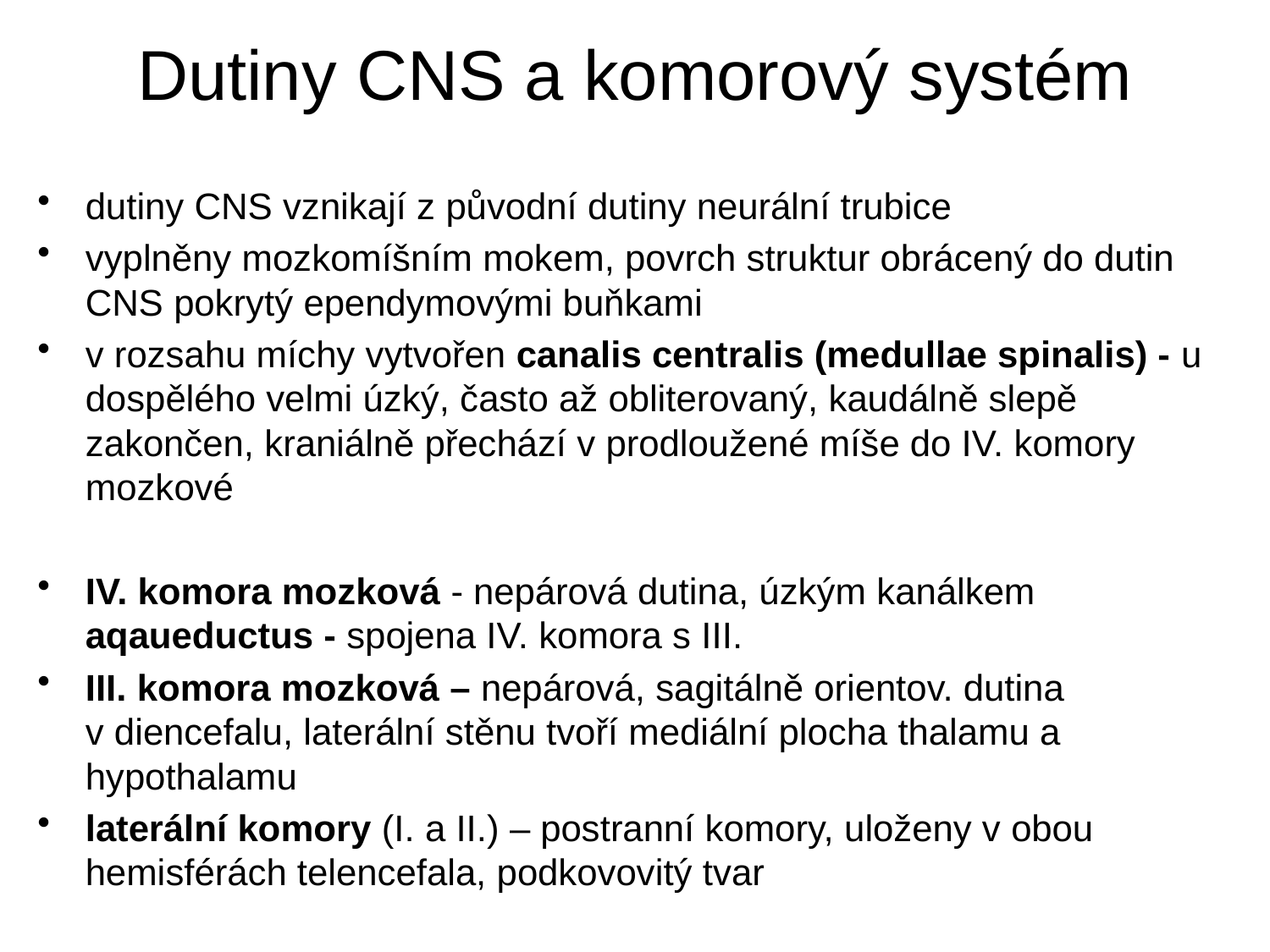

# Dutiny CNS a komorový systém
dutiny CNS vznikají z původní dutiny neurální trubice
vyplněny mozkomíšním mokem, povrch struktur obrácený do dutin CNS pokrytý ependymovými buňkami
v rozsahu míchy vytvořen canalis centralis (medullae spinalis) - u dospělého velmi úzký, často až obliterovaný, kaudálně slepě zakončen, kraniálně přechází v prodloužené míše do IV. komory mozkové

IV. komora mozková - nepárová dutina, úzkým kanálkem aqaueductus - spojena IV. komora s III.
III. komora mozková – nepárová, sagitálně orientov. dutina v diencefalu, laterální stěnu tvoří mediální plocha thalamu a hypothalamu
laterální komory (I. a II.) – postranní komory, uloženy v obou hemisférách telencefala, podkovovitý tvar